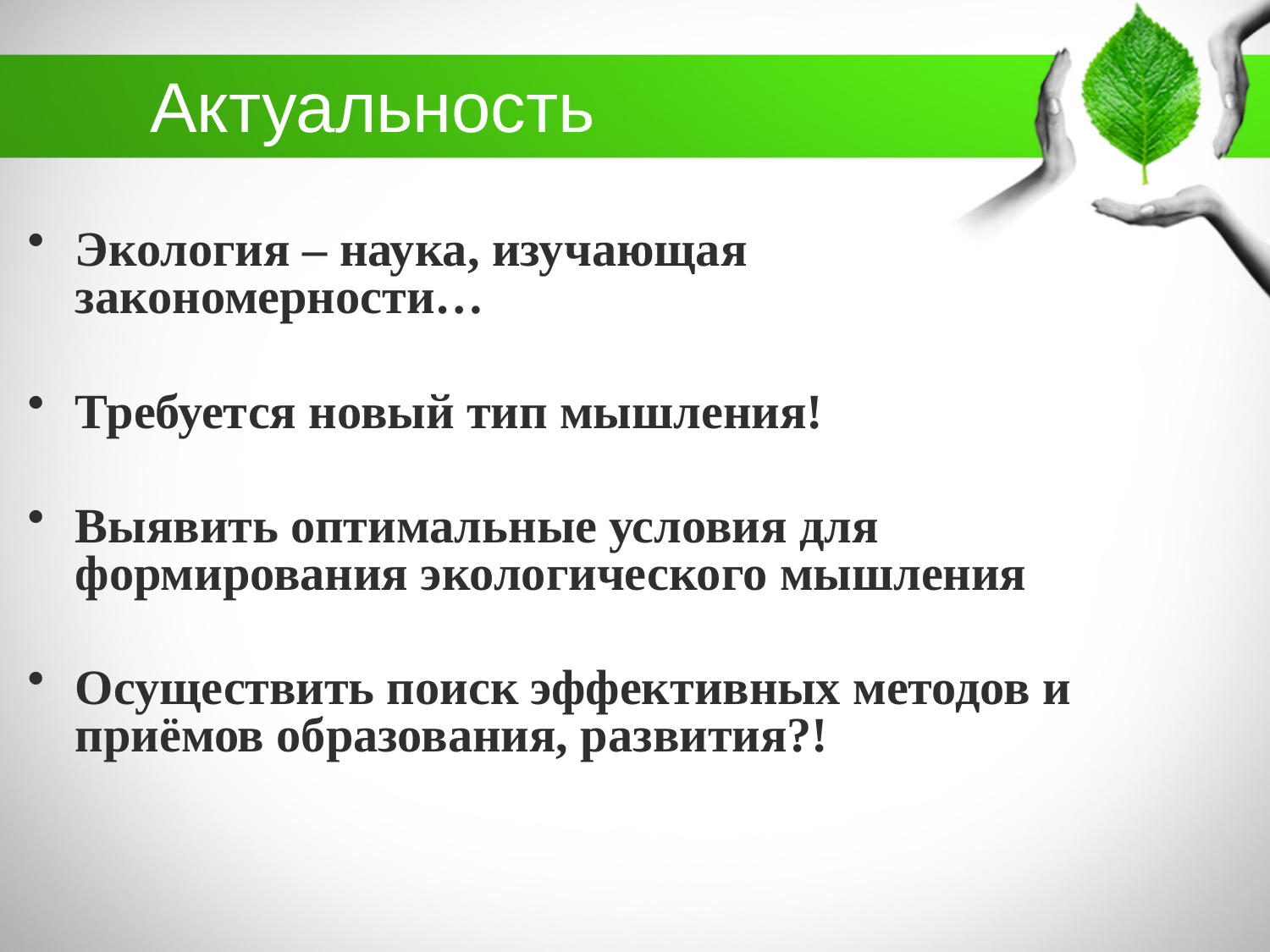

# Актуальность
Экология – наука, изучающая закономерности…

Требуется новый тип мышления!

Выявить оптимальные условия для формирования экологического мышления

Осуществить поиск эффективных методов и приёмов образования, развития?!